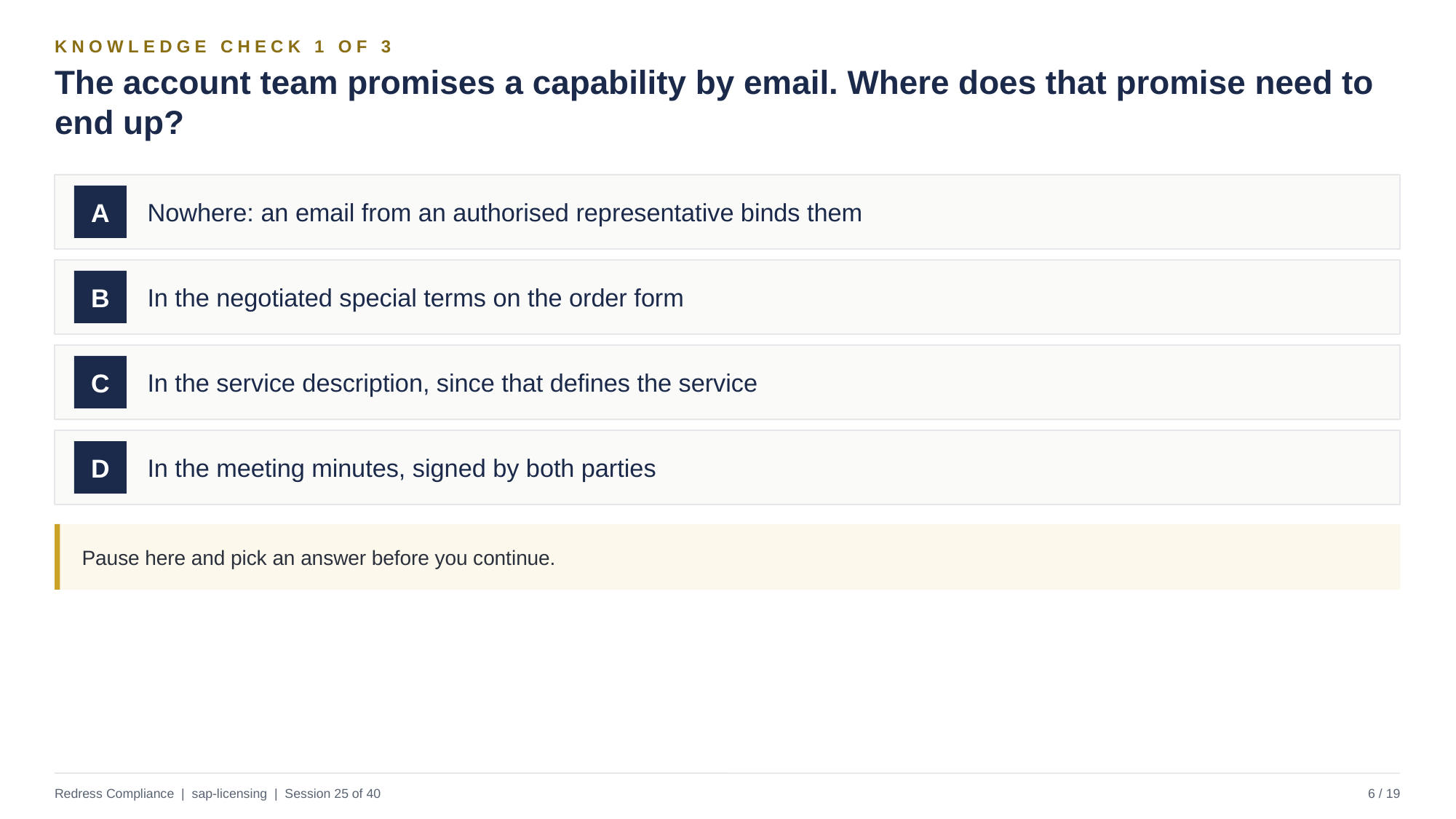

KNOWLEDGE CHECK 1 OF 3
The account team promises a capability by email. Where does that promise need to end up?

Nowhere: an email from an authorised representative binds them

A

In the negotiated special terms on the order form

B

In the service description, since that defines the service

C

In the meeting minutes, signed by both parties

D

Pause here and pick an answer before you continue.

Redress Compliance  |  sap-licensing  |  Session 25 of 40
6 / 19